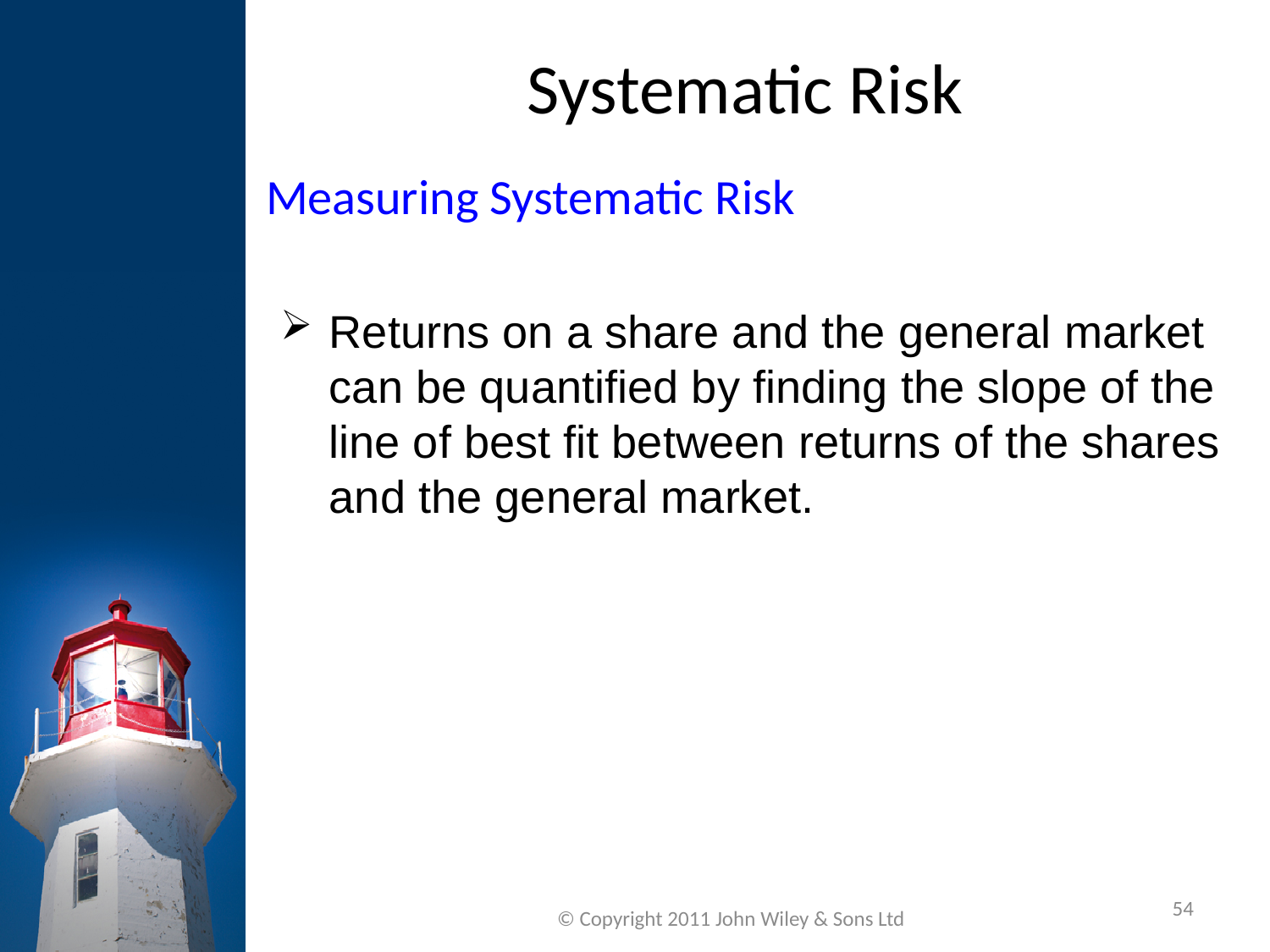

Systematic Risk
Measuring Systematic Risk
Returns on a share and the general market can be quantified by finding the slope of the line of best fit between returns of the shares and the general market.
54